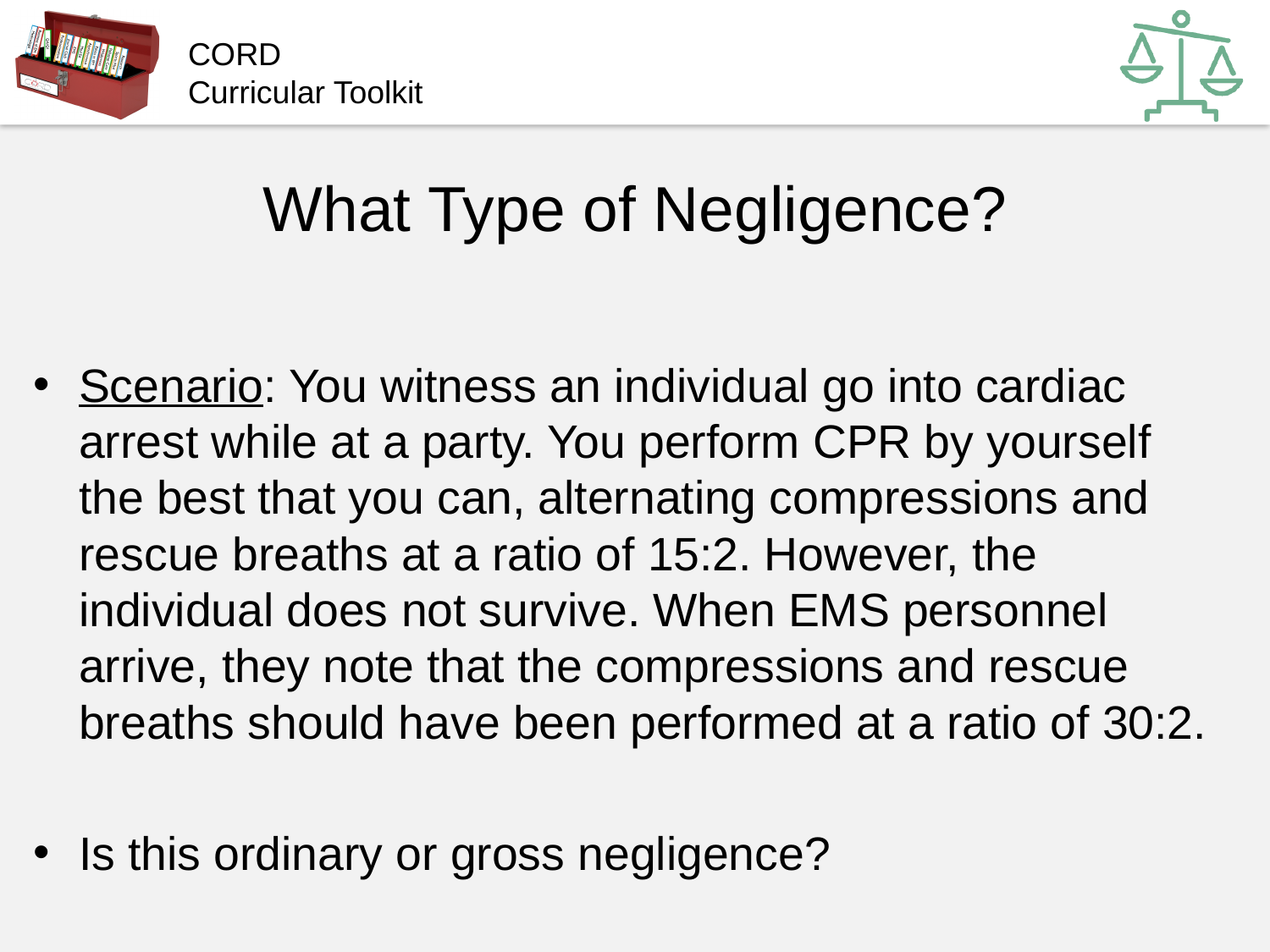

# What Type of Negligence?
Scenario: You witness an individual go into cardiac arrest while at a party. You perform CPR by yourself the best that you can, alternating compressions and rescue breaths at a ratio of 15:2. However, the individual does not survive. When EMS personnel arrive, they note that the compressions and rescue breaths should have been performed at a ratio of 30:2.

Is this ordinary or gross negligence?